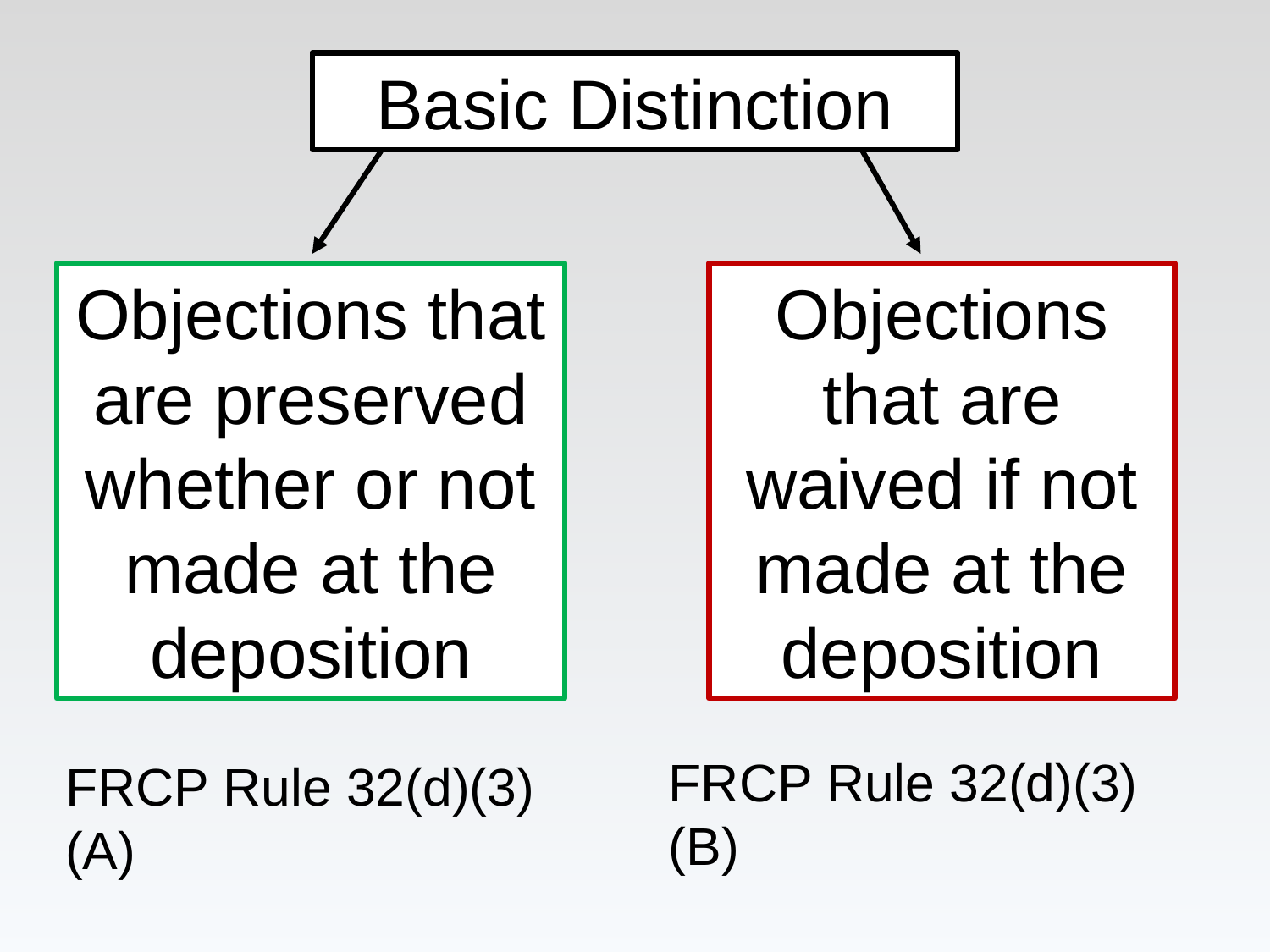

Basic Distinction
Objections that are preserved whether or not made at the deposition
Objections that are waived if not made at the deposition
FRCP Rule 32(d)(3)(B)
FRCP Rule 32(d)(3)(A)